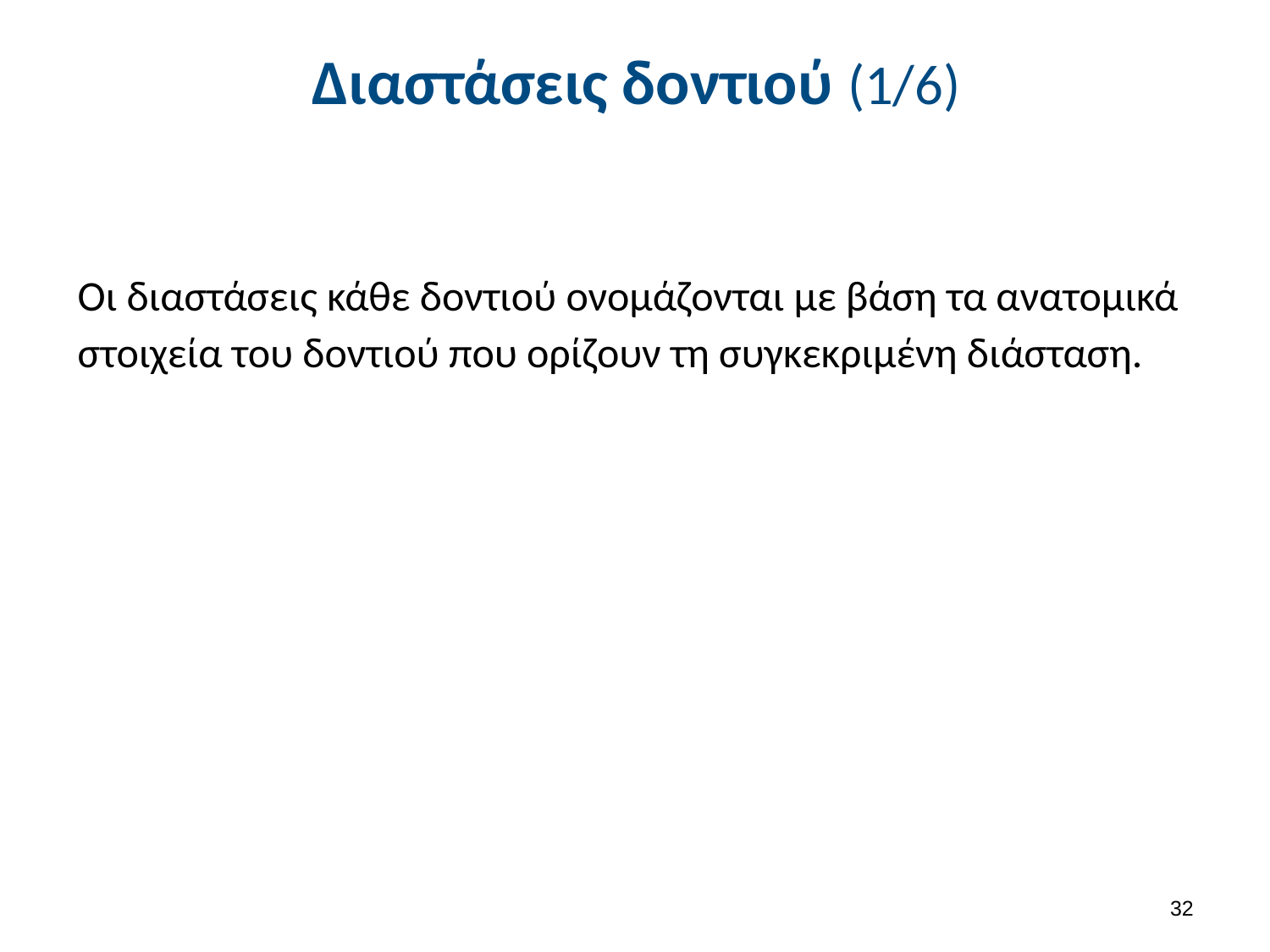

# Διαστάσεις δοντιού (1/6)
Οι διαστάσεις κάθε δοντιού ονομάζονται με βάση τα ανατομικά στοιχεία του δοντιού που ορίζουν τη συγκεκριμένη διάσταση.

32